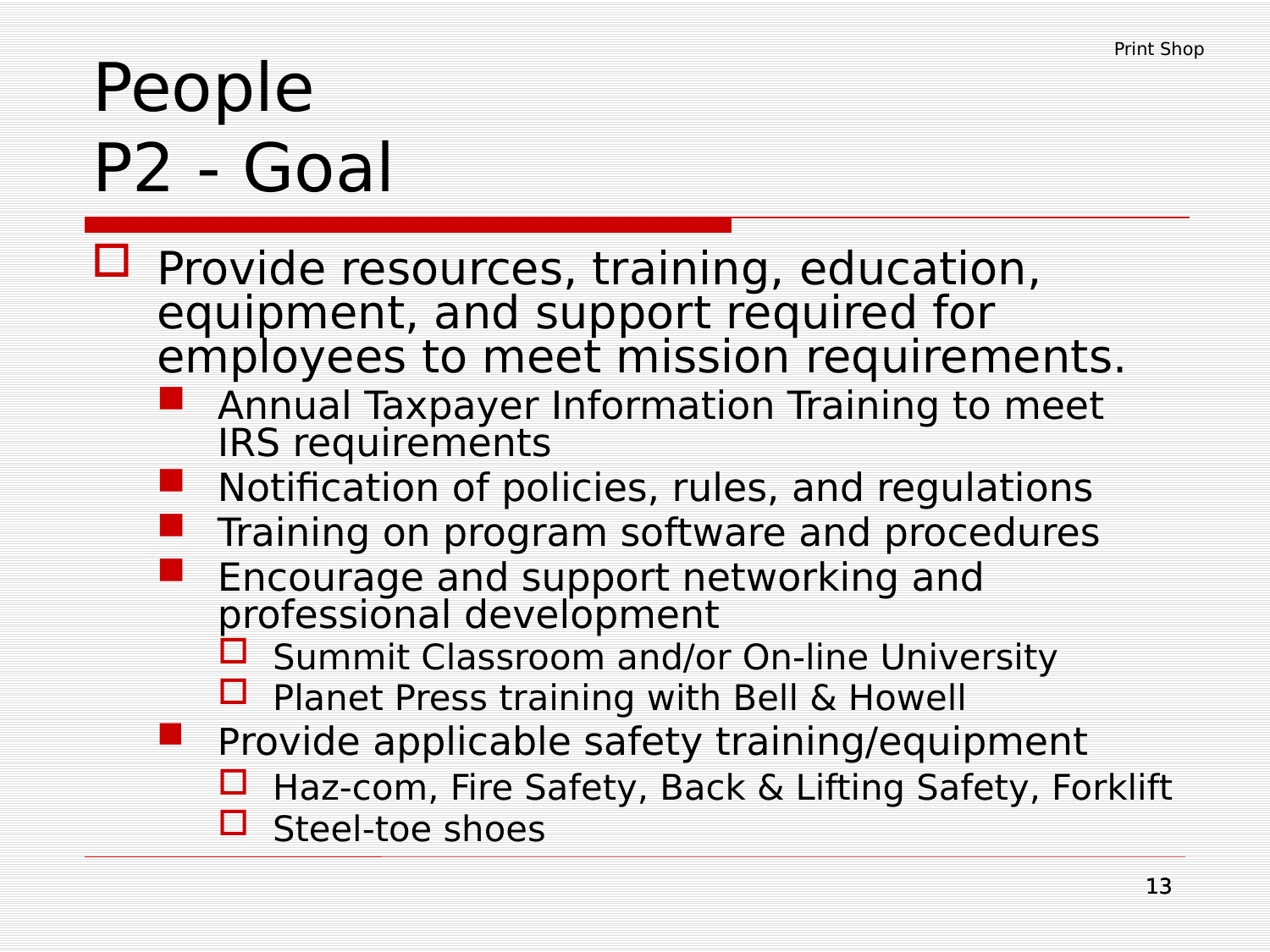

Print Shop
# People P2 - Goal
Provide resources, training, education, equipment, and support required for employees to meet mission requirements.
Annual Taxpayer Information Training to meet IRS requirements
Notification of policies, rules, and regulations
Training on program software and procedures
Encourage and support networking and professional development
Summit Classroom and/or On-line University
Planet Press training with Bell & Howell
Provide applicable safety training/equipment
Haz-com, Fire Safety, Back & Lifting Safety, Forklift
Steel-toe shoes
13
13
13